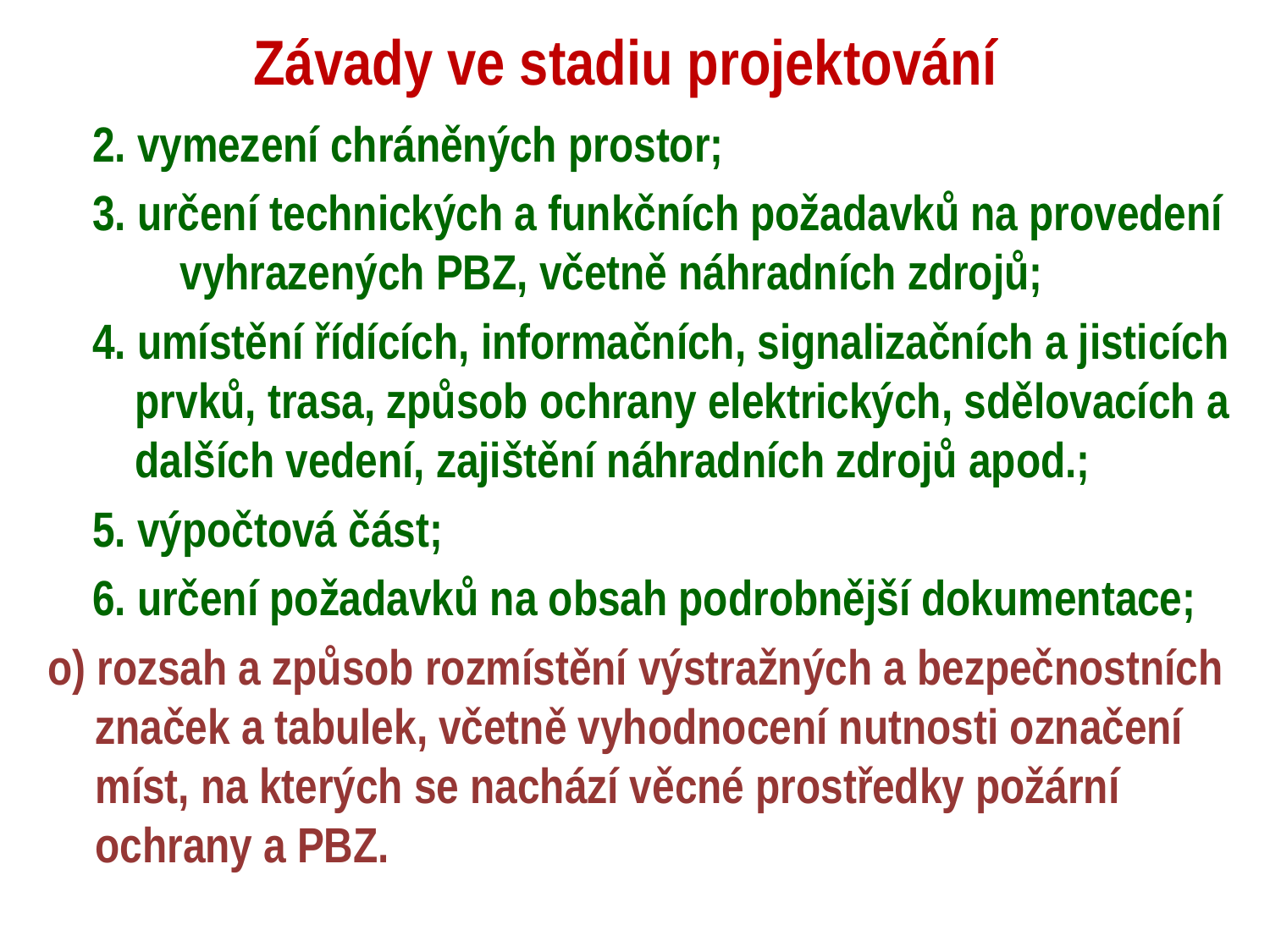

# Závady ve stadiu projektování
    2. vymezení chráněných prostor;
    3. určení technických a funkčních požadavků na provedení     vyhrazených PBZ, včetně náhradních zdrojů;
    4. umístění řídících, informačních, signalizačních a jisticích prvků, trasa, způsob ochrany elektrických, sdělovacích a dalších vedení, zajištění náhradních zdrojů apod.;
    5. výpočtová část;
    6. určení požadavků na obsah podrobnější dokumentace;
o) rozsah a způsob rozmístění výstražných a bezpečnostních značek a tabulek, včetně vyhodnocení nutnosti označení míst, na kterých se nachází věcné prostředky požární ochrany a PBZ.